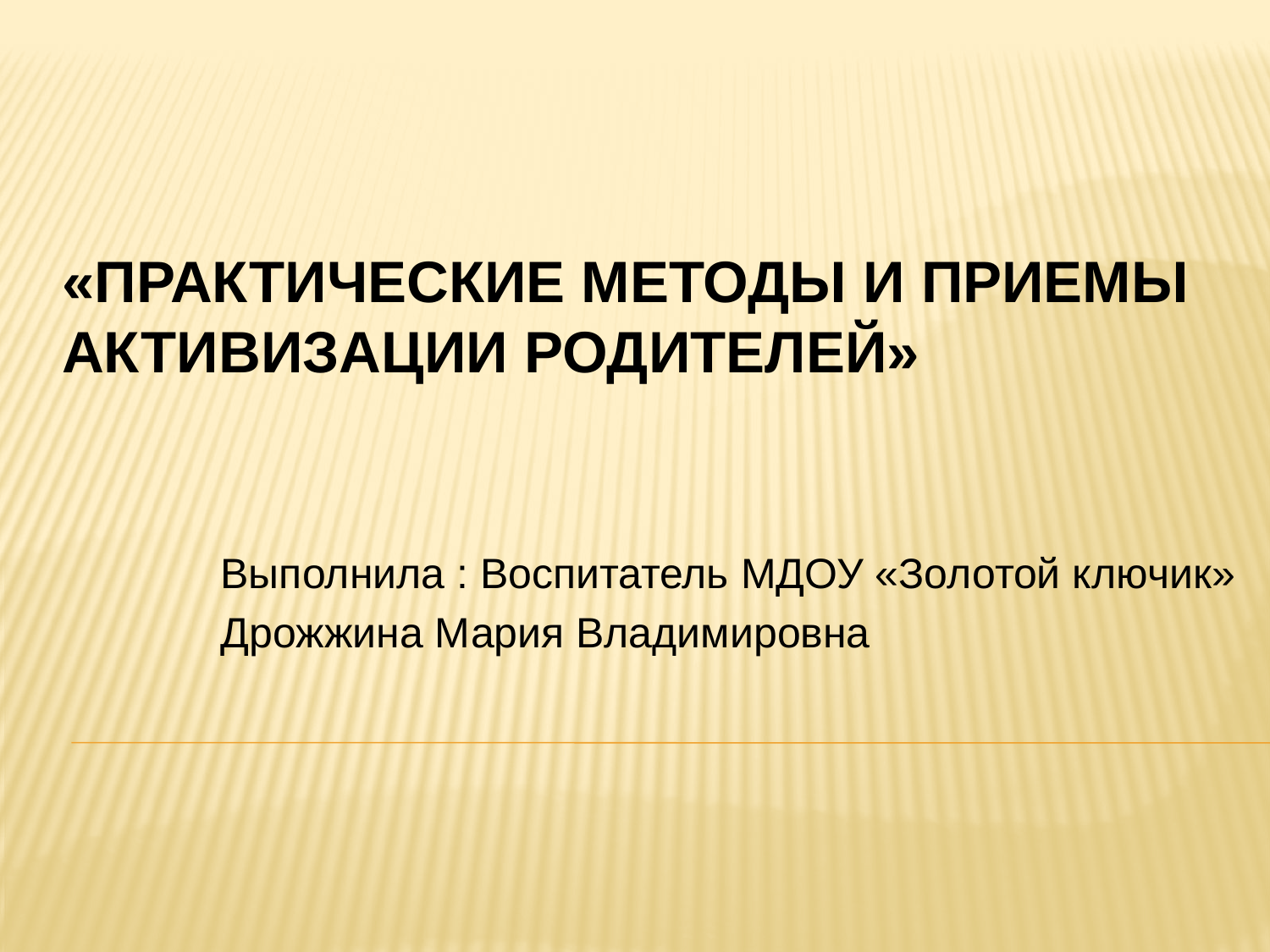

# «Практические методы и приемы активизации родителей»
Выполнила : Воспитатель МДОУ «Золотой ключик»
Дрожжина Мария Владимировна